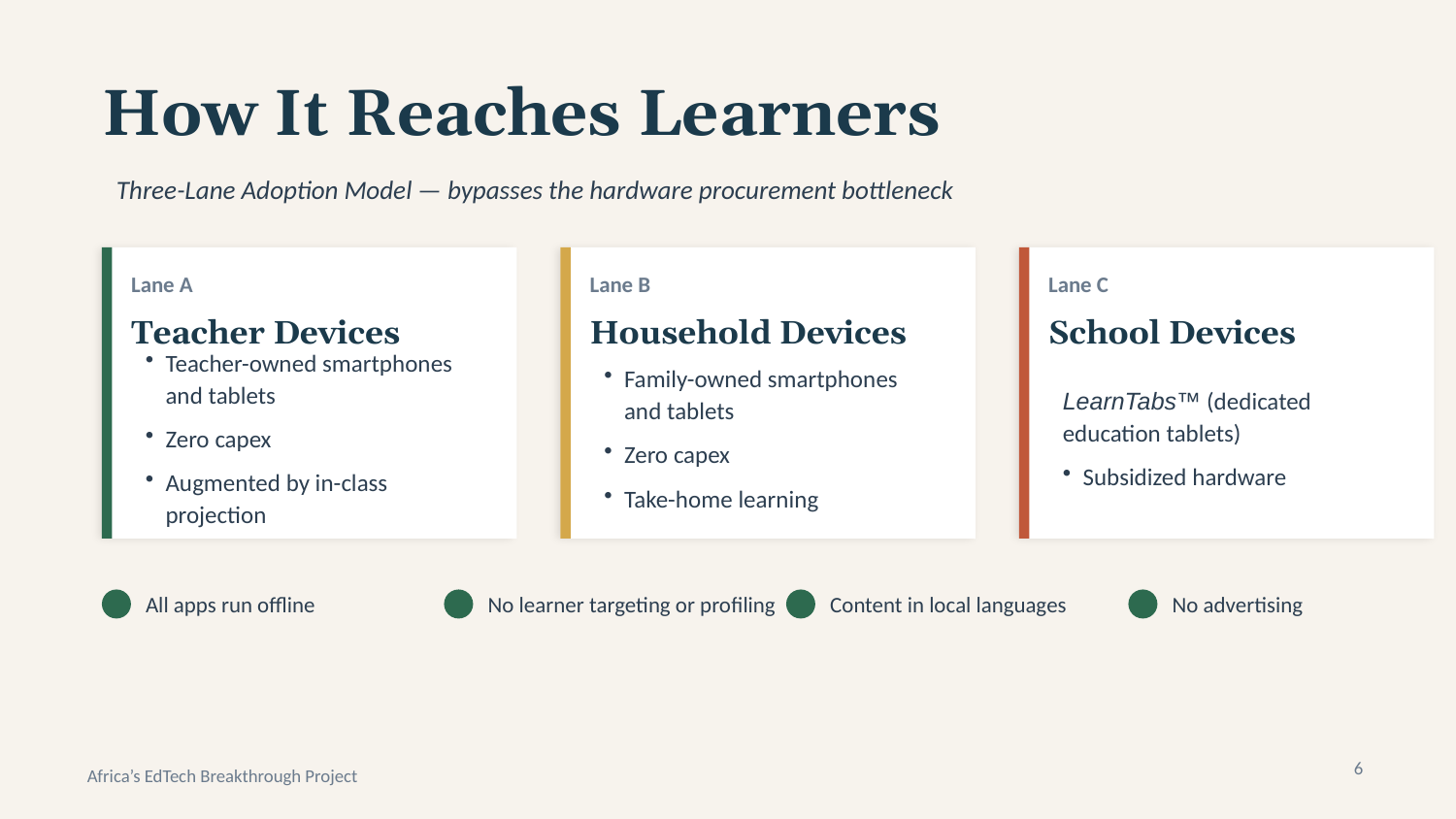

How It Reaches Learners
Three-Lane Adoption Model — bypasses the hardware procurement bottleneck

Lane A
Lane B
Lane C
Teacher Devices
Household Devices
School Devices
Teacher-owned smartphones and tablets
Zero capex
Augmented by in-class projection
Family-owned smartphones and tablets
Zero capex
Take-home learning
LearnTabs™ (dedicated education tablets)
Subsidized hardware
All apps run offline
No learner targeting or profiling
Content in local languages
No advertising

Africa’s EdTech Breakthrough Project
6